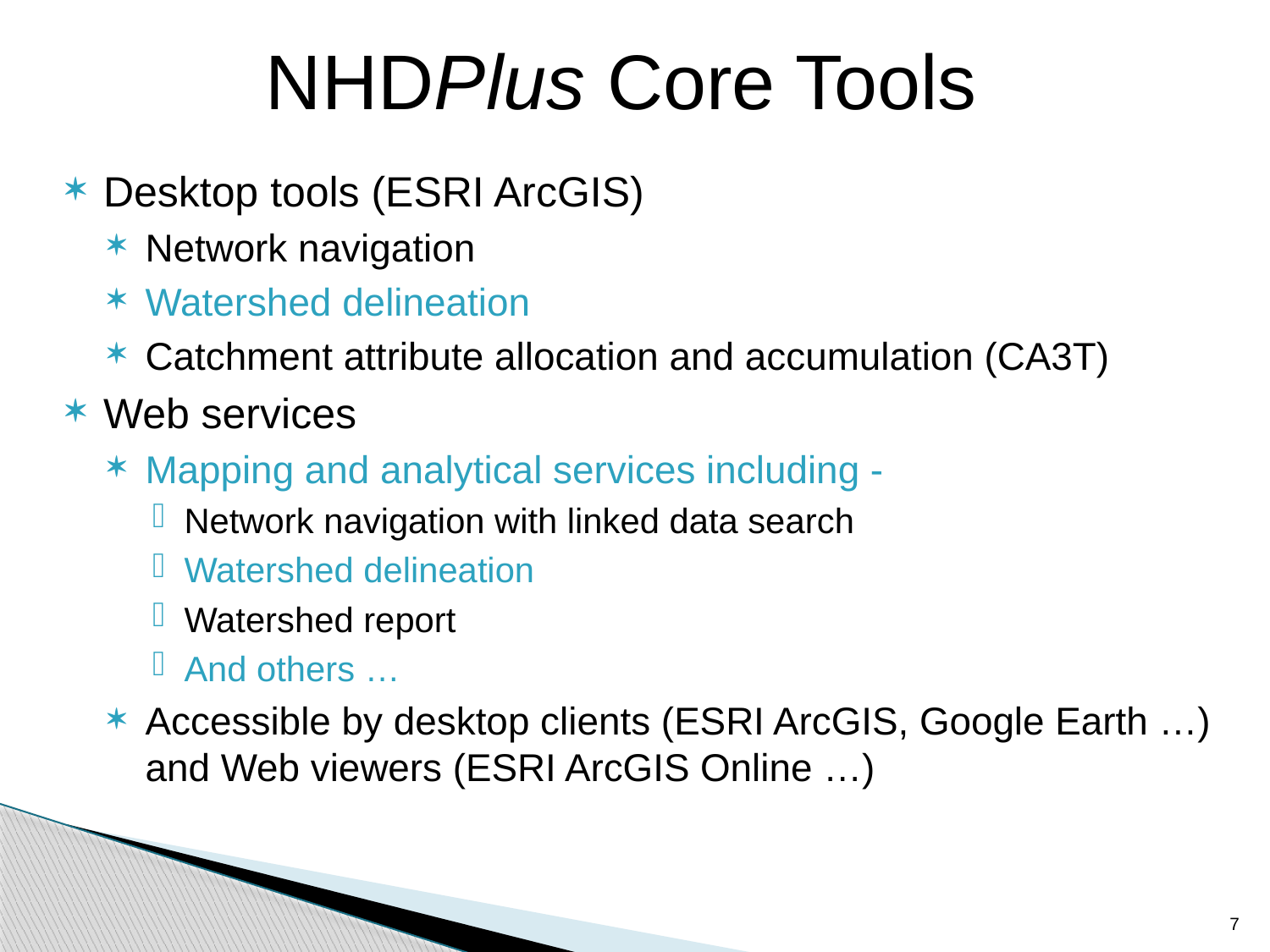

NHDPlus Core Tools
Desktop tools (ESRI ArcGIS)
Network navigation
Watershed delineation
Catchment attribute allocation and accumulation (CA3T)
Web services
Mapping and analytical services including -
Network navigation with linked data search
Watershed delineation
Watershed report
And others …
Accessible by desktop clients (ESRI ArcGIS, Google Earth …) and Web viewers (ESRI ArcGIS Online …)

7